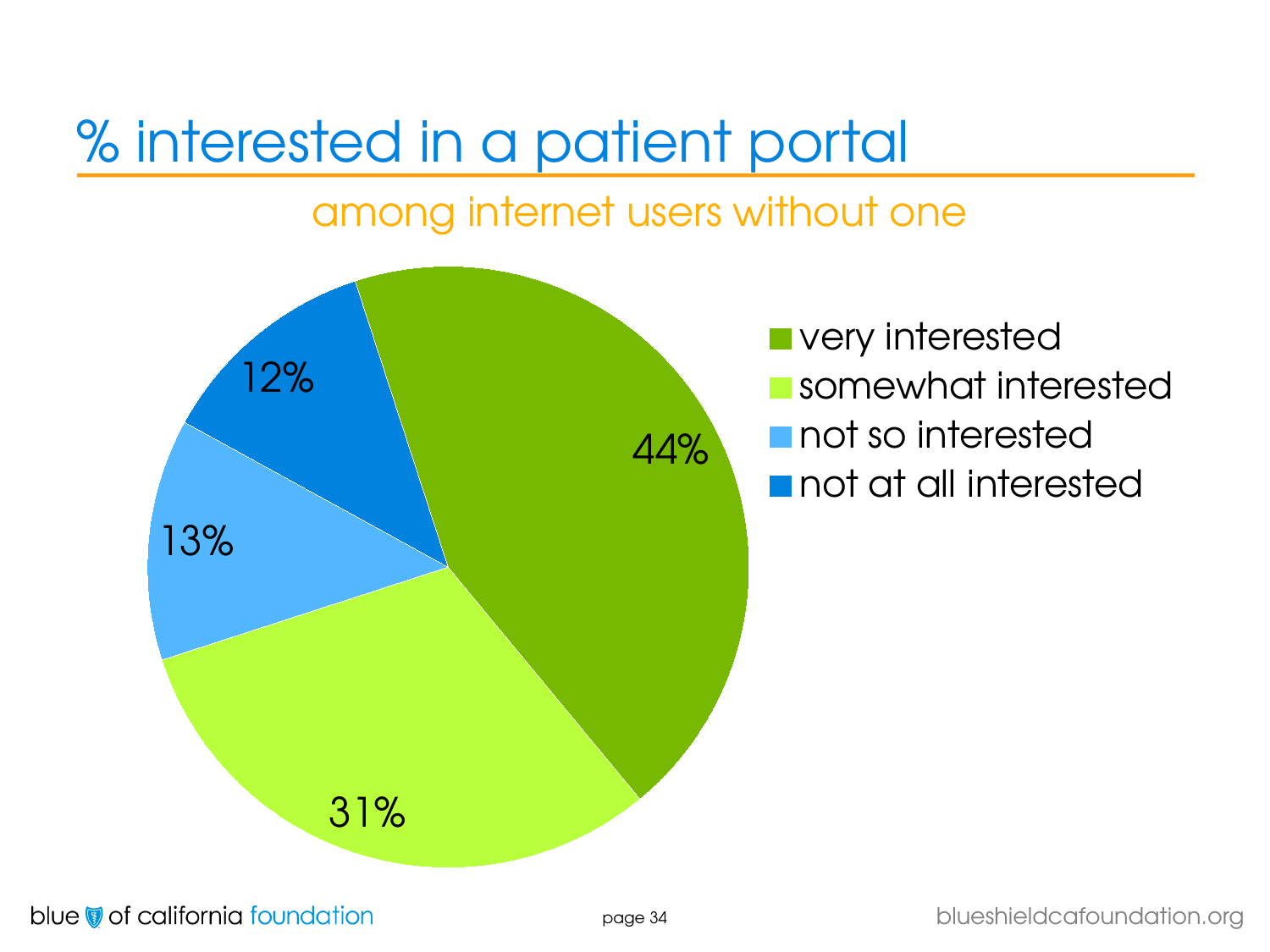

# % interested in a patient portal
among internet users without one

### Chart

| Category | Sales |
|---|---|
| very interested | 0.44 |
| somewhat interested | 0.31 |
| not so interested | 0.13 |
| not at all interested | 0.12 |
page 34